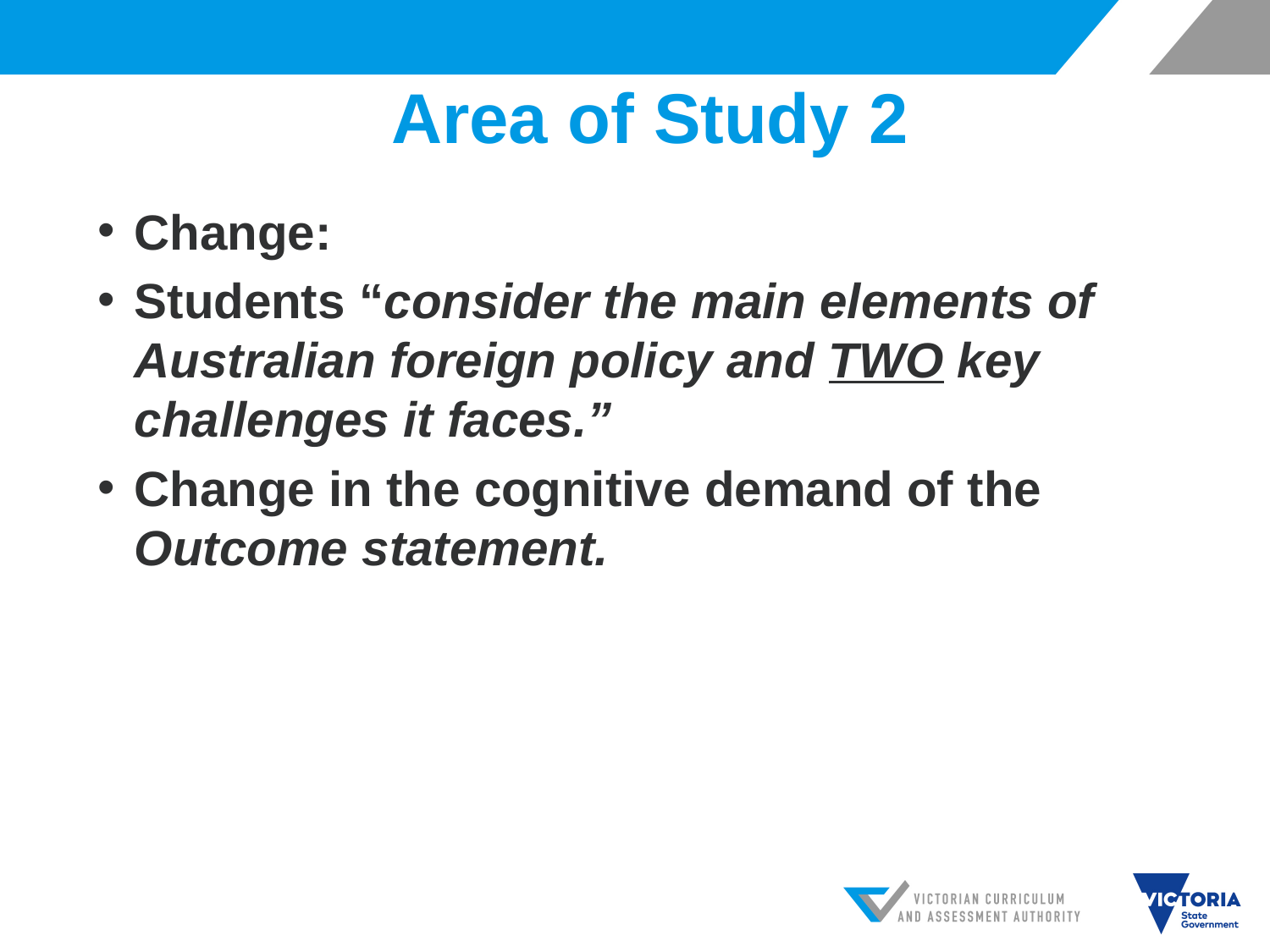

# Area of Study 2
Change:
Students “consider the main elements of Australian foreign policy and TWO key challenges it faces.”
Change in the cognitive demand of the Outcome statement.